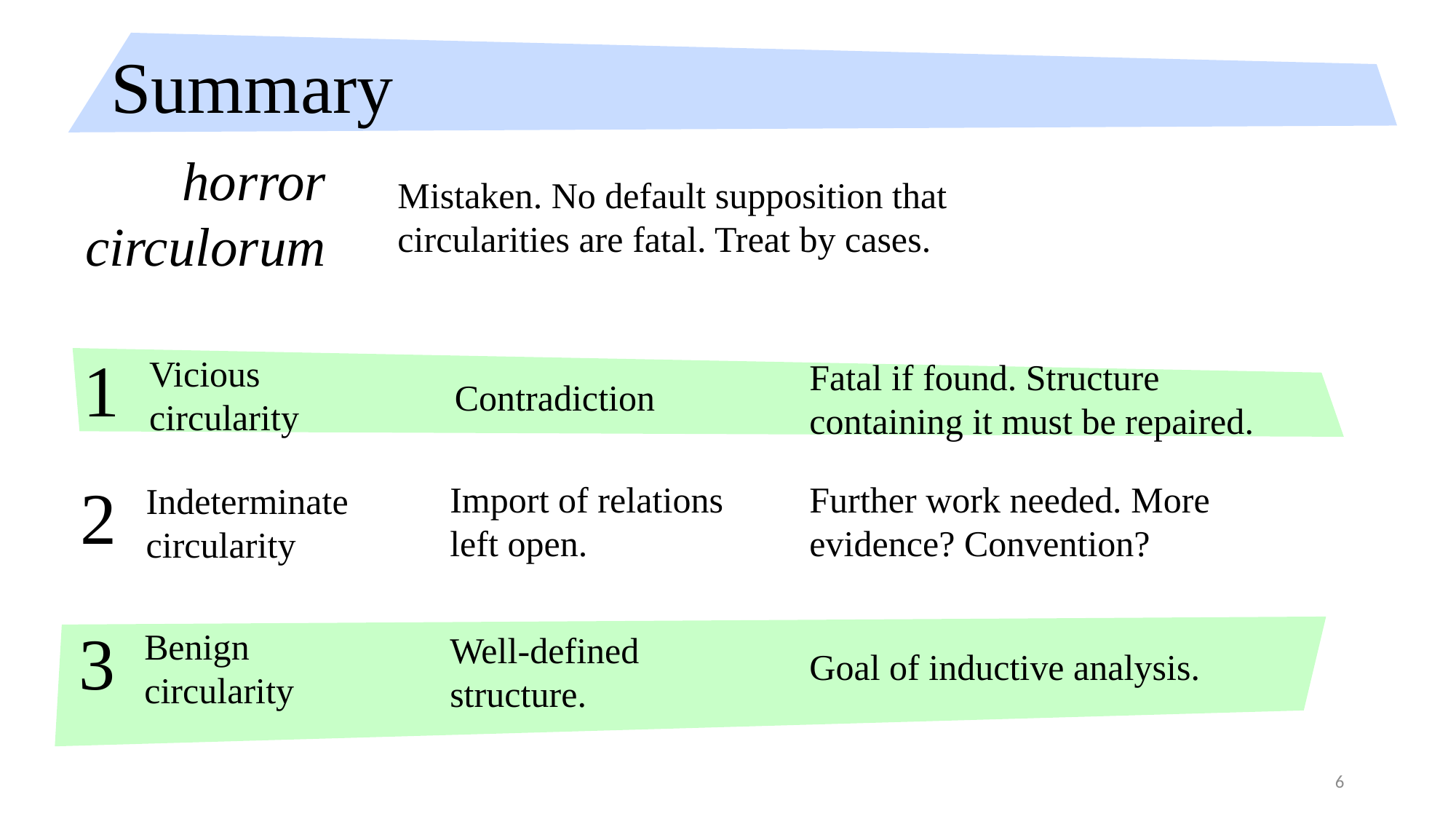

# Summary
horror circulorum
Mistaken. No default supposition that circularities are fatal. Treat by cases.
1
Vicious circularity

Fatal if found. Structure containing it must be repaired.
Contradiction
2
Import of relations left open.
Further work needed. More evidence? Convention?
Indeterminate circularity
3

Benign circularity
Well-defined structure.
Goal of inductive analysis.
6